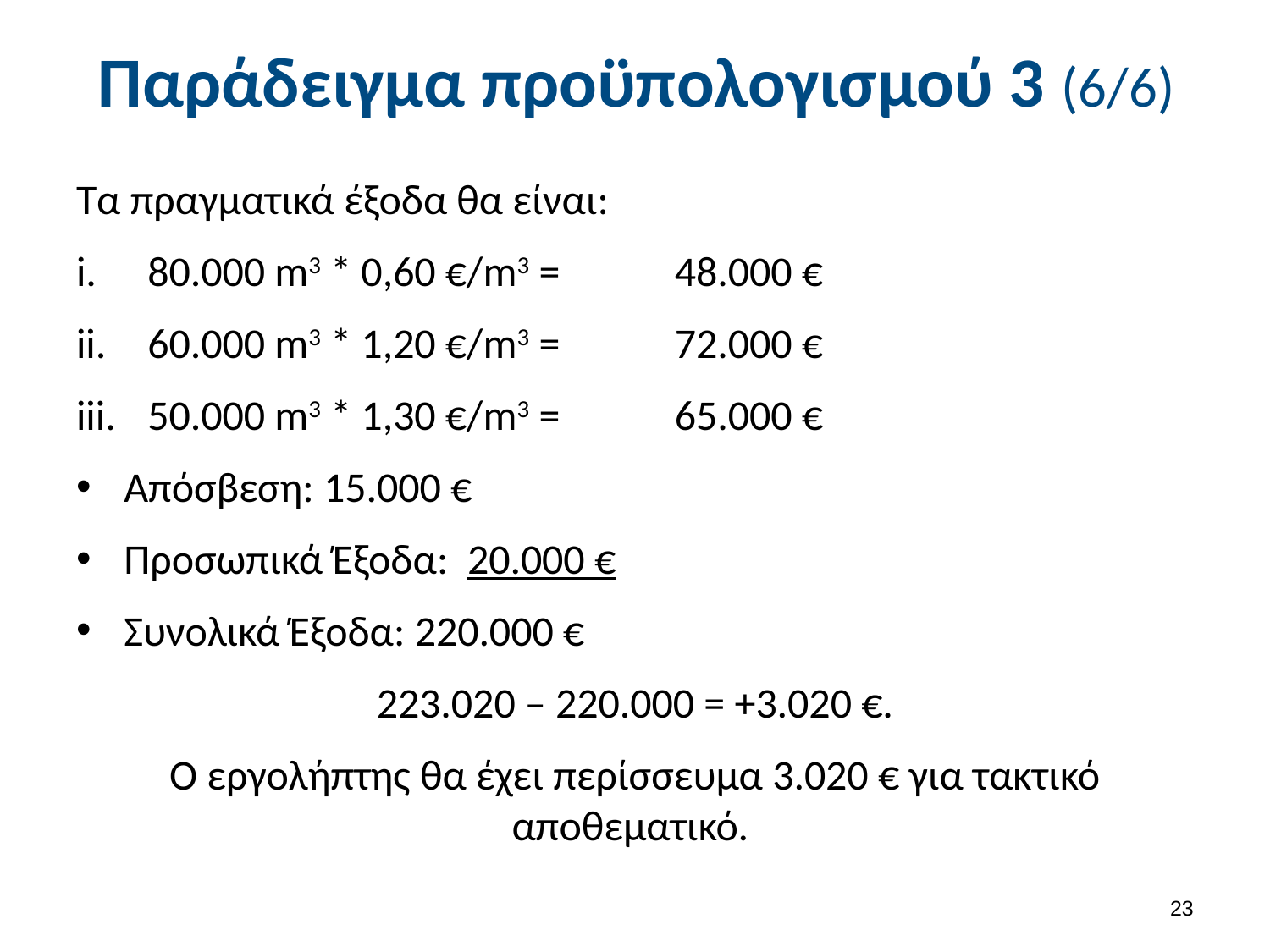

# Παράδειγμα προϋπολογισμού 3 (6/6)
Τα πραγματικά έξοδα θα είναι:
80.000 m3 * 0,60 €/m3 =	  48.000 €
60.000 m3 * 1,20 €/m3 =	  72.000 €
50.000 m3 * 1,30 €/m3 =	  65.000 €
Απόσβεση: 15.000 €
Προσωπικά Έξοδα:  20.000 €
Συνολικά Έξοδα: 220.000 €
223.020 – 220.000 = +3.020 €.
Ο εργολήπτης θα έχει περίσσευμα 3.020 € για τακτικό αποθεματικό.

23